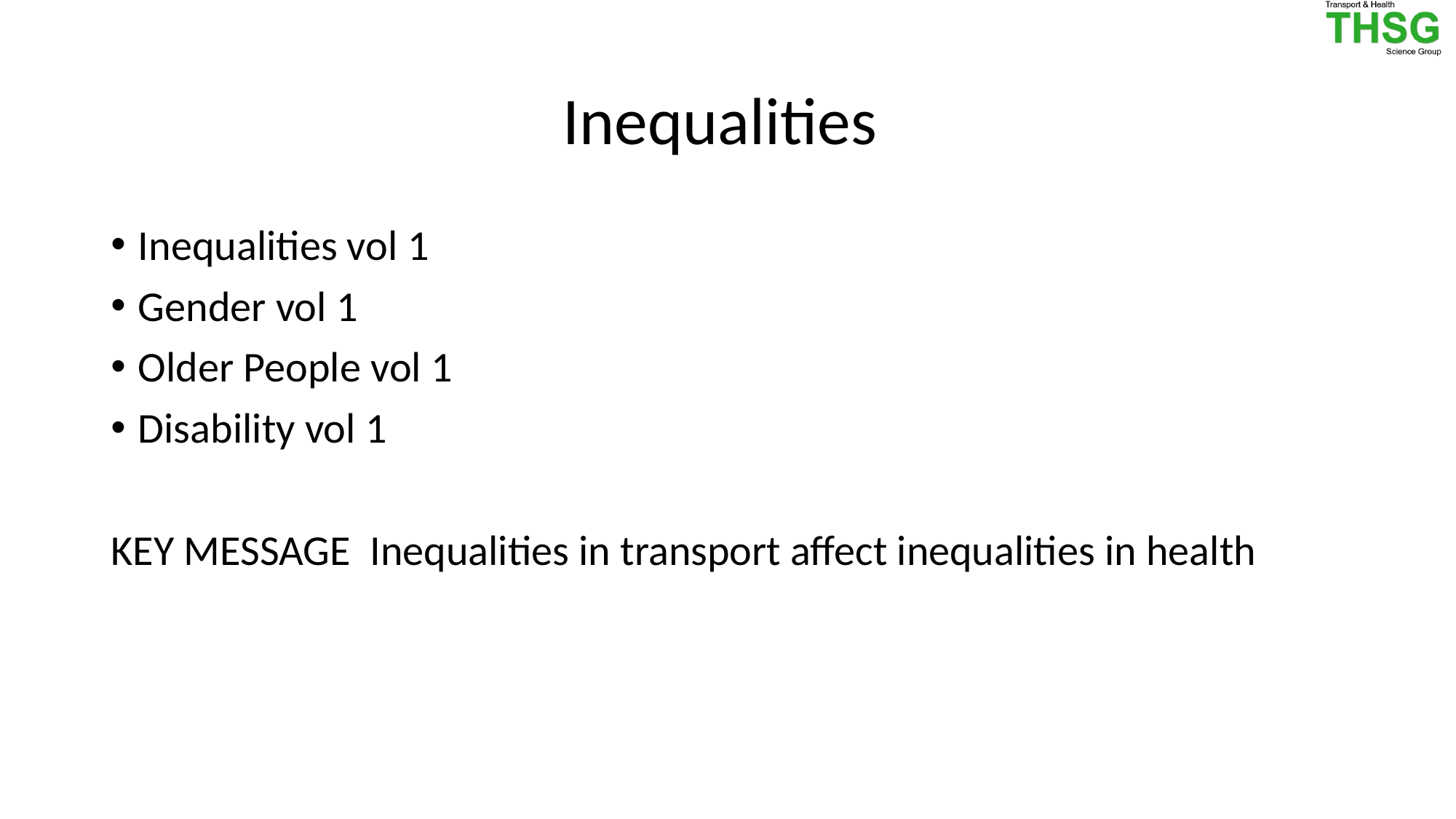

# Inequalities
Inequalities vol 1
Gender vol 1
Older People vol 1
Disability vol 1

KEY MESSAGE  Inequalities in transport affect inequalities in health